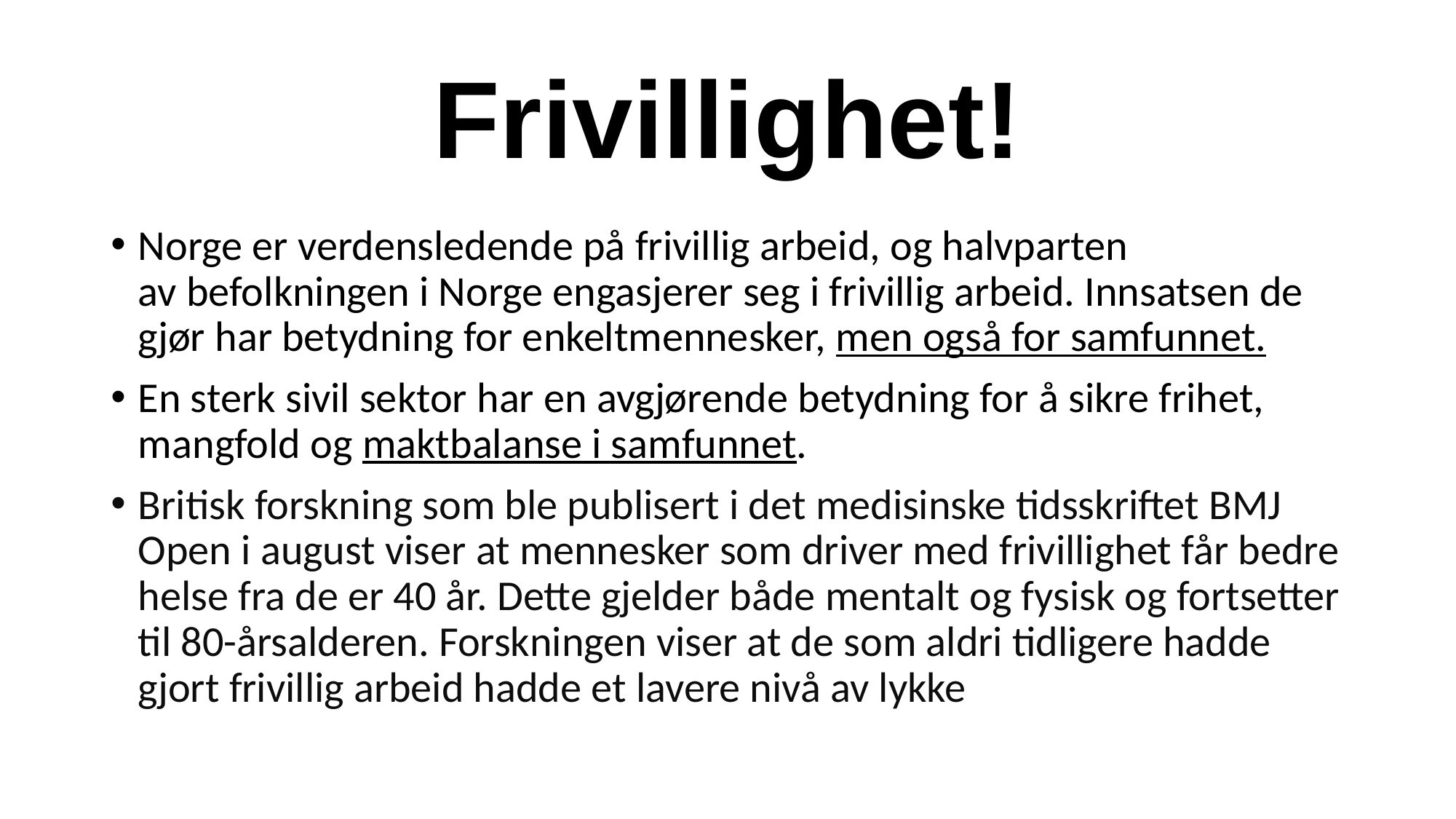

# Frivillighet!
Norge er verdensledende på frivillig arbeid, og halvparten av befolkningen i Norge engasjerer seg i frivillig arbeid. Innsatsen de gjør har betydning for enkeltmennesker, men også for samfunnet.
En sterk sivil sektor har en avgjørende betydning for å sikre frihet, mangfold og maktbalanse i samfunnet.
Britisk forskning som ble publisert i det medisinske tidsskriftet BMJ Open i august viser at mennesker som driver med frivillighet får bedre helse fra de er 40 år. Dette gjelder både mentalt og fysisk og fortsetter til 80-årsalderen. Forskningen viser at de som aldri tidligere hadde gjort frivillig arbeid hadde et lavere nivå av lykke